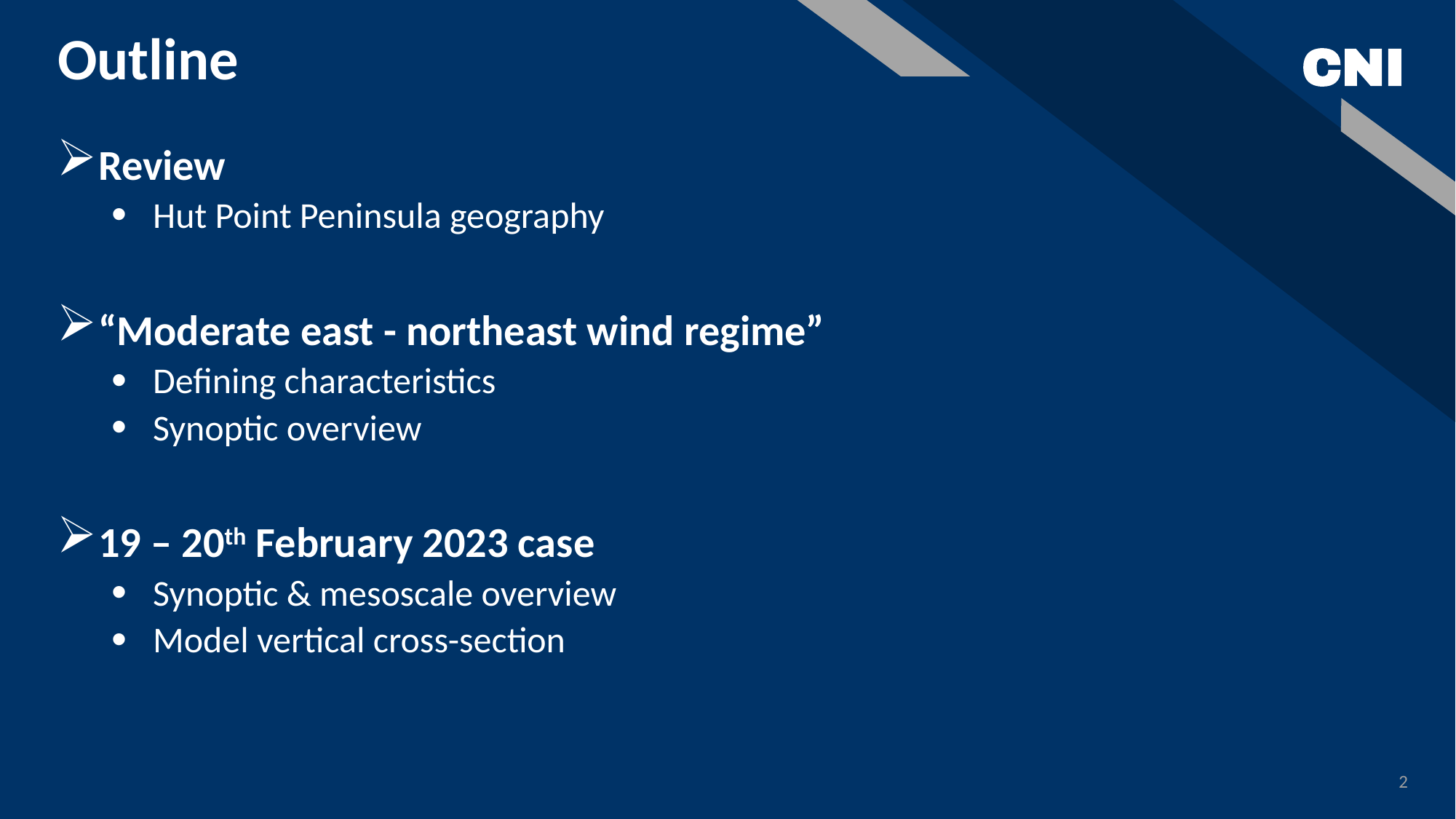

# Outline
Review
Hut Point Peninsula geography

“Moderate east - northeast wind regime”
Defining characteristics
Synoptic overview

19 – 20th February 2023 case
Synoptic & mesoscale overview
Model vertical cross-section

2